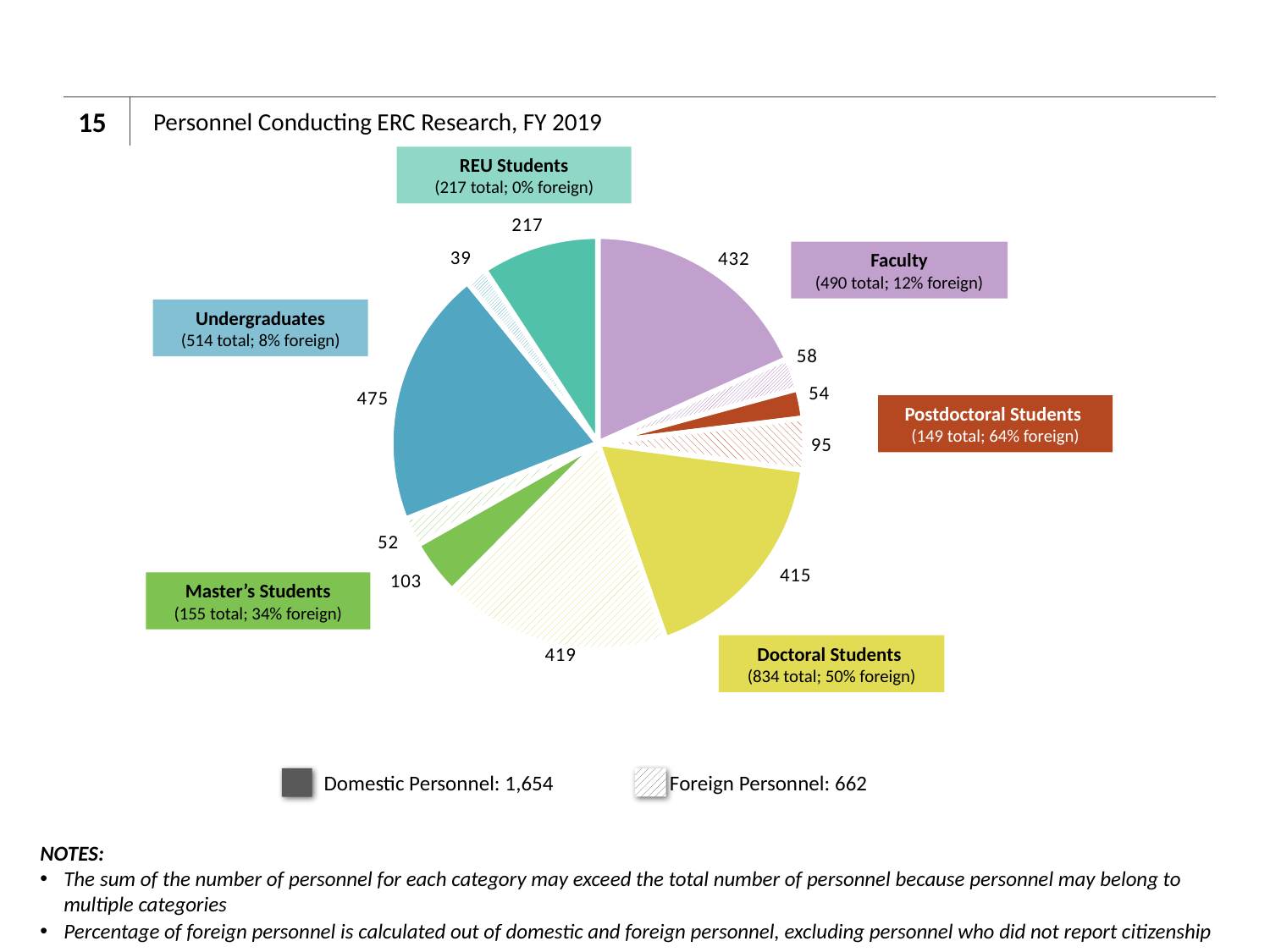

15
# Personnel Conducting ERC Research, FY 2019

### Chart

| Category |  |  |
|---|---|---|
| Domestic Faculty | 432.0 | None |
| Foreign Faculty | 58.0 | 0.11836734693877551 |
| Domestic Postdocs | 54.0 | None |
| Foreign Postdocs | 95.0 | 0.6375838926174496 |
| Domestic Doctoral Students | 415.0 | None |
| Foreign Doctoral Students | 419.0 | 0.5023980815347722 |
| Domestic Master's Students | 103.0 | None |
| Foreign Master's Students | 52.0 | 0.33548387096774196 |
| Domestic Undergraduate Students | 475.0 | None |
| Foreign Undergraduate Students | 39.0 | 0.07587548638132295 |
| Domestic REU Students | 217.0 | None |
| Foreign REU Students | 0.0 | 0.0 |
REU Students
(217 total; 0% foreign)
Faculty
(490 total; 12% foreign)
Undergraduates
(514 total; 8% foreign)
Postdoctoral Students
(149 total; 64% foreign)
Master’s Students
(155 total; 34% foreign)
Doctoral Students
(834 total; 50% foreign)
Domestic Personnel: 1,654                        Foreign Personnel: 662

NOTES:
The sum of the number of personnel for each category may exceed the total number of personnel because personnel may belong to multiple categories
Percentage of foreign personnel is calculated out of domestic and foreign personnel, excluding personnel who did not report citizenship